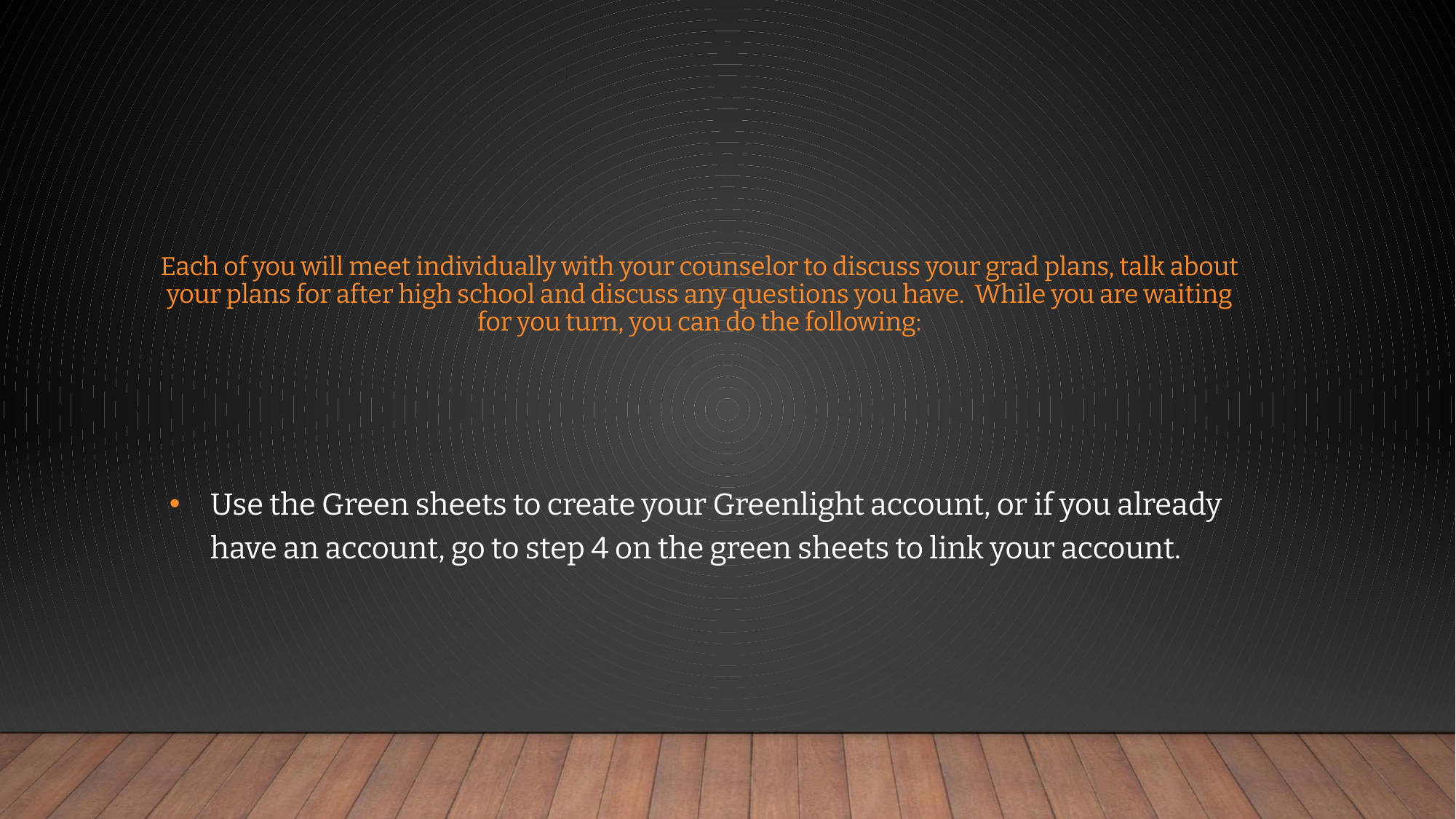

# Each of you will meet individually with your counselor to discuss your grad plans, talk about your plans for after high school and discuss any questions you have.  While you are waiting for you turn, you can do the following:
Use the Green sheets to create your Greenlight account, or if you already have an account, go to step 4 on the green sheets to link your account.